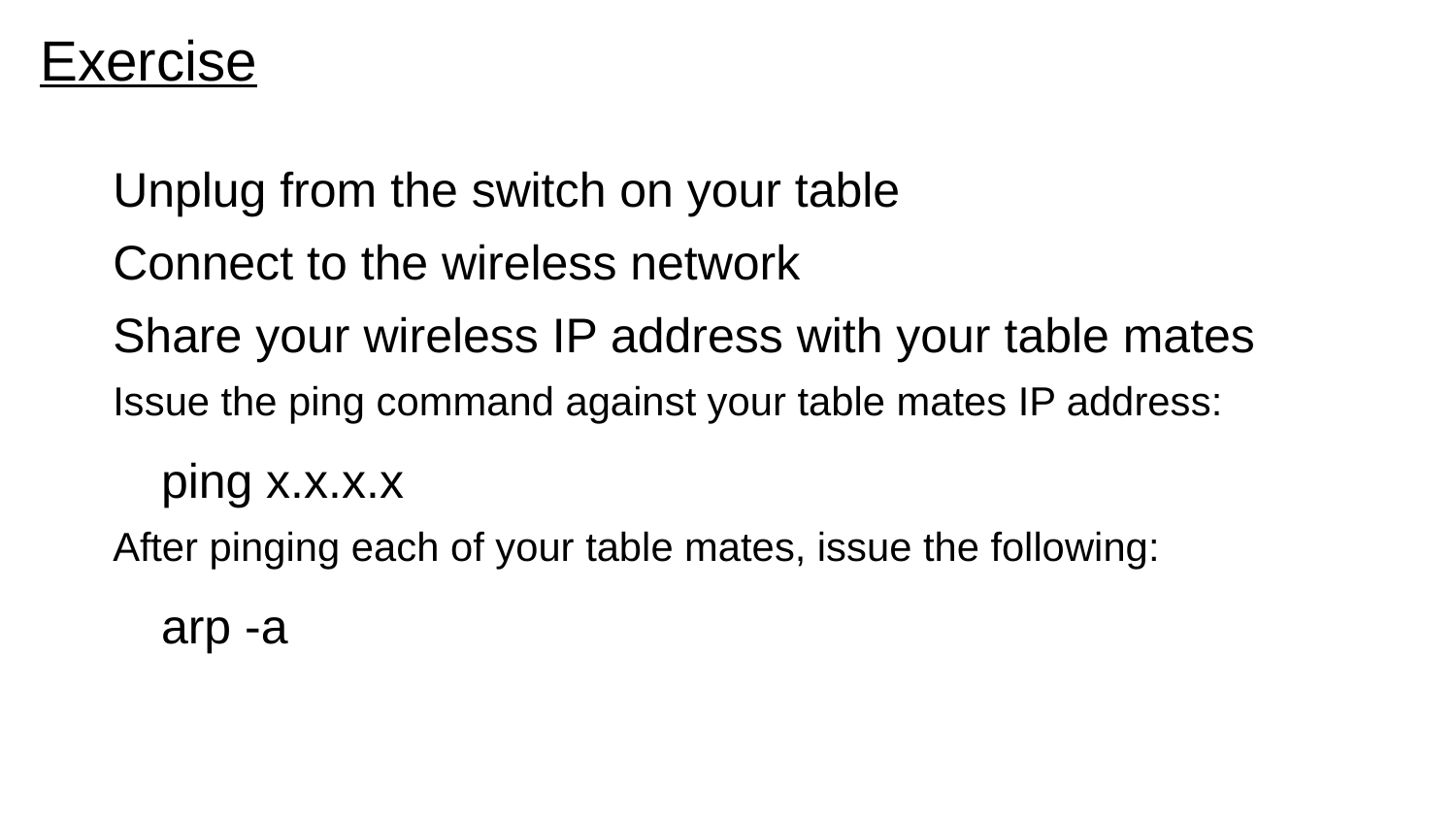

# Exercise
Unplug from the switch on your table
Connect to the wireless network
Share your wireless IP address with your table mates
Issue the ping command against your table mates IP address:
ping x.x.x.x
After pinging each of your table mates, issue the following:
arp -a